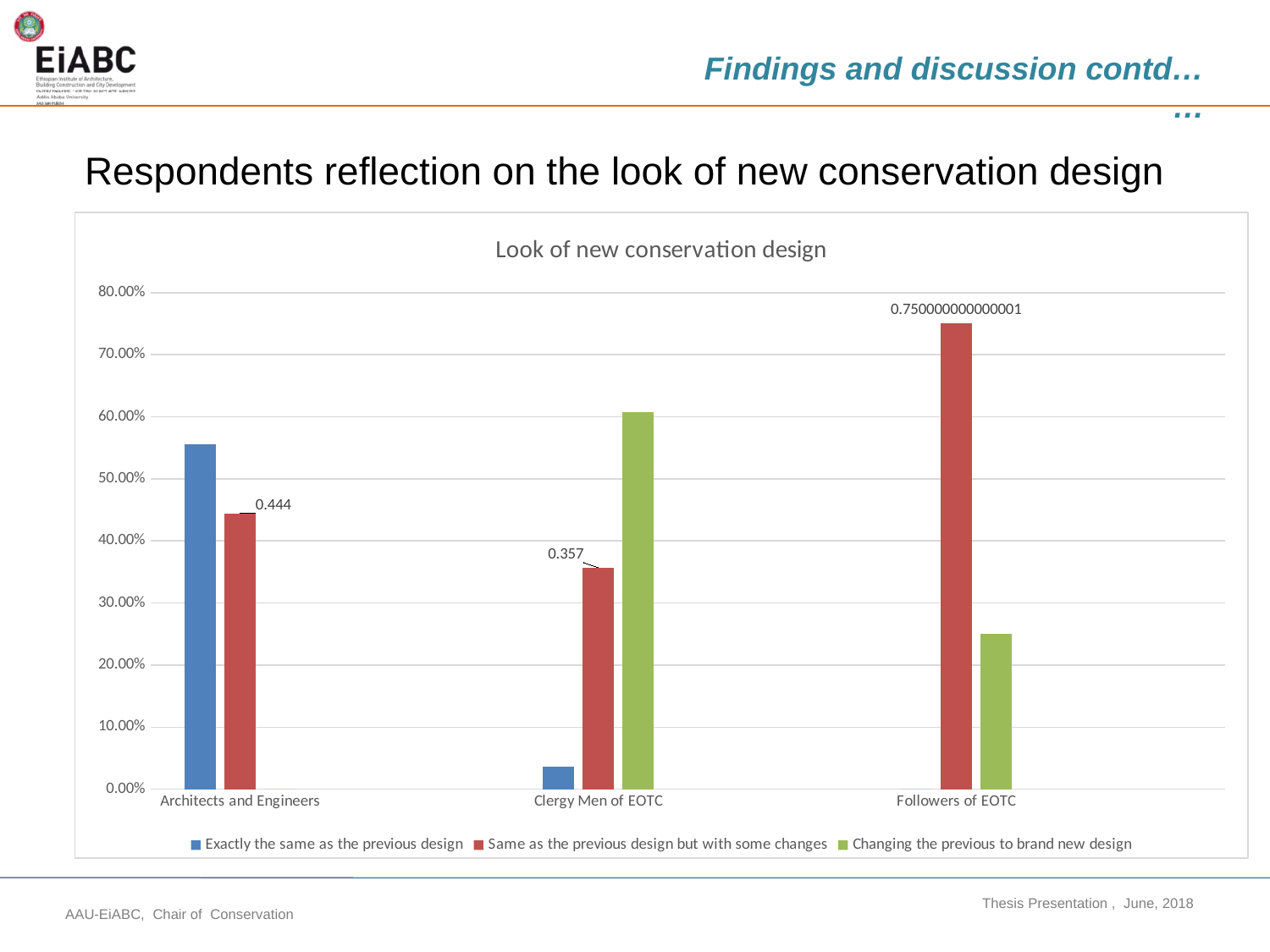

Findings and discussion contd… …
Respondents reflection on the look of new conservation design

### Chart: Look of new conservation design

| Category | Exactly the same as the previous design | Same as the previous design but with some changes | Changing the previous to brand new design |
|---|---|---|---|
| Architects and Engineers | 0.556 | 0.44400000000000034 | 0.0 |
|  | None | None | None |
| Clergy Men of EOTC | 0.036000000000000046 | 0.3570000000000003 | 0.6070000000000007 |
|  | None | None | None |
| Followers of EOTC | 0.0 | 0.7500000000000013 | 0.25 |